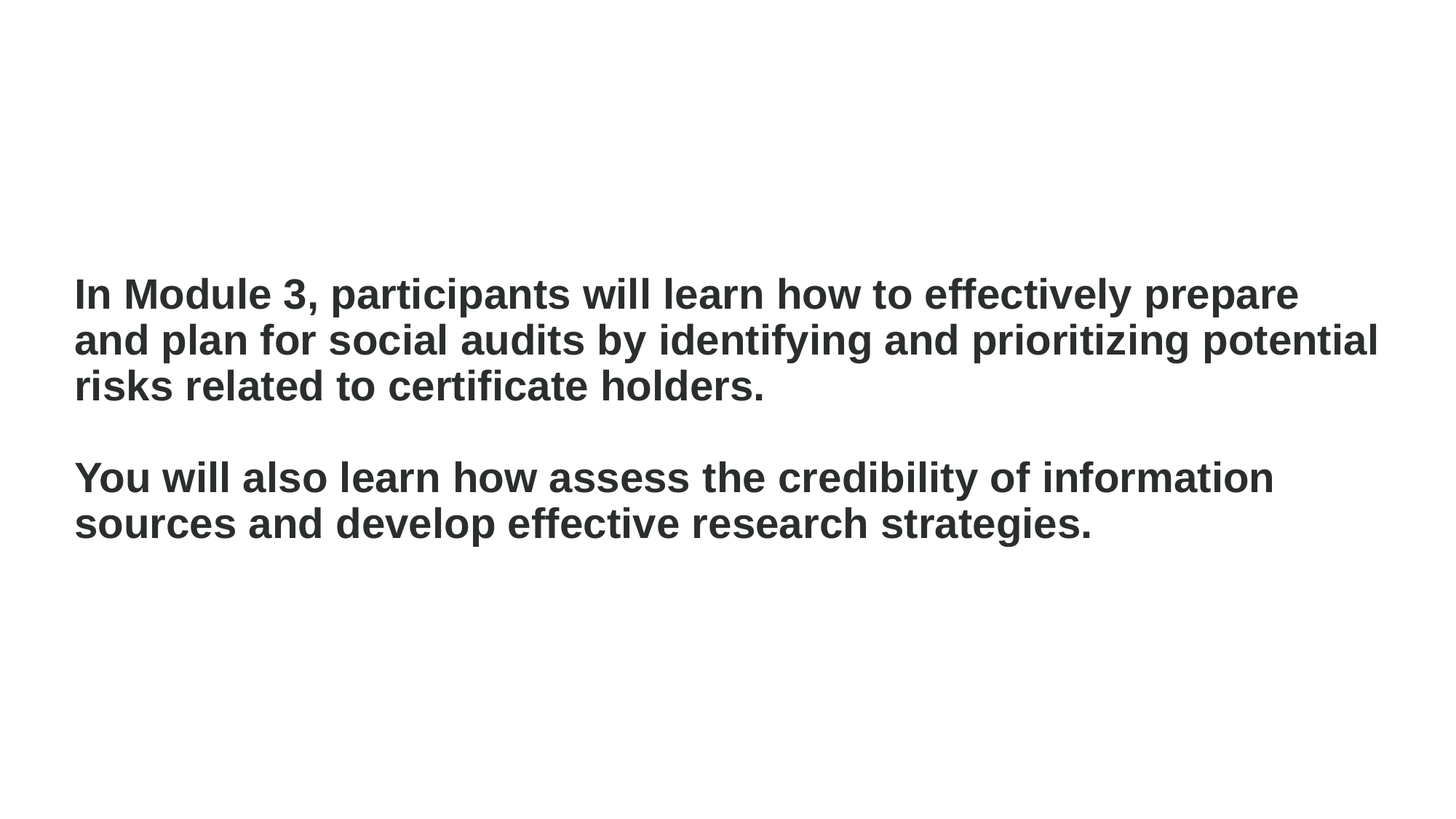

In Module 3, participants will learn how to effectively prepare and plan for social audits by identifying and prioritizing potential risks related to certificate holders.
You will also learn how assess the credibility of information sources and develop effective research strategies.